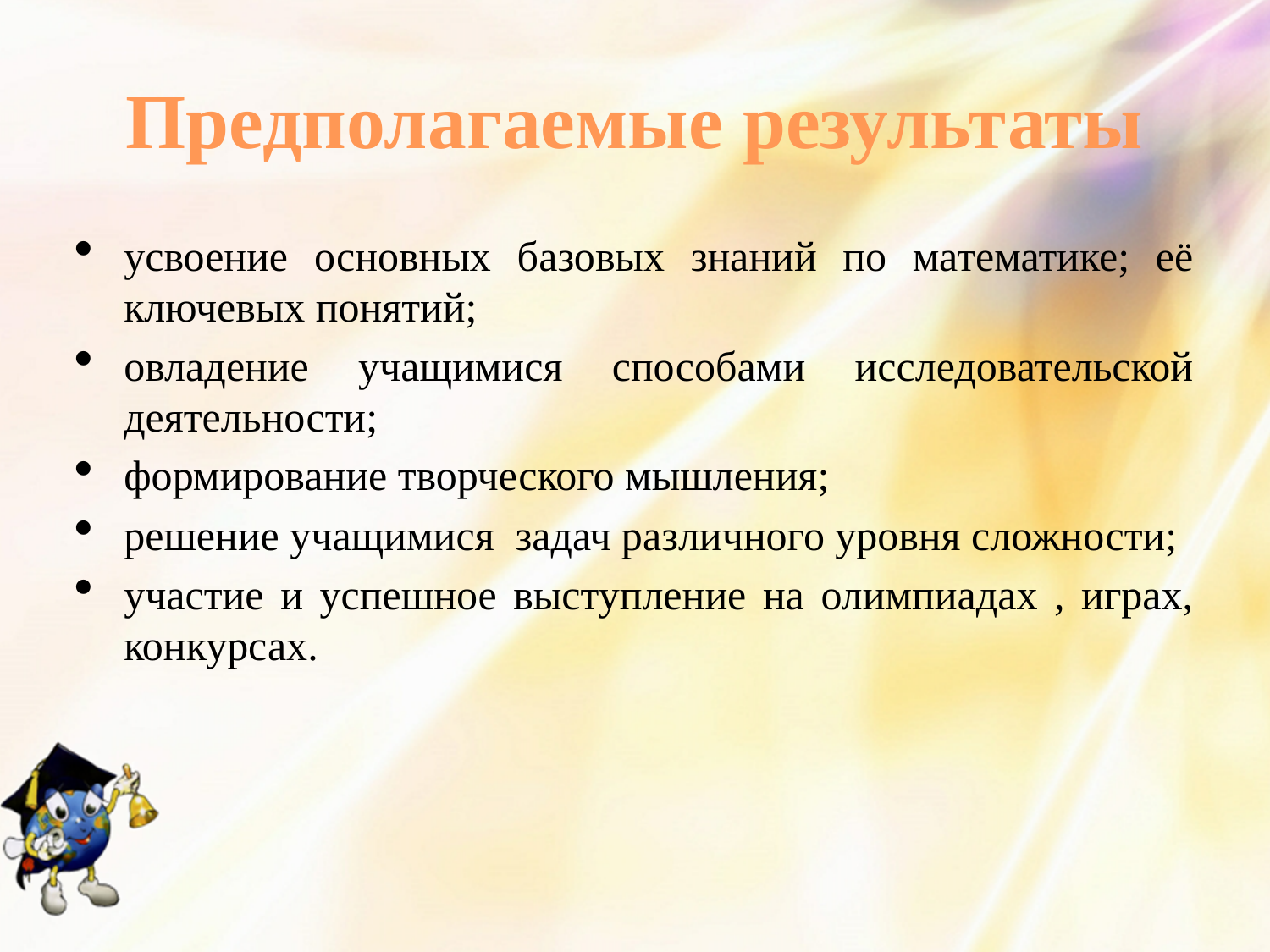

# Предполагаемые результаты
усвоение основных базовых знаний по математике; её ключевых понятий;
овладение учащимися способами исследовательской деятельности;
формирование творческого мышления;
решение учащимися  задач различного уровня сложности;
участие и успешное выступление на олимпиадах , играх, конкурсах.